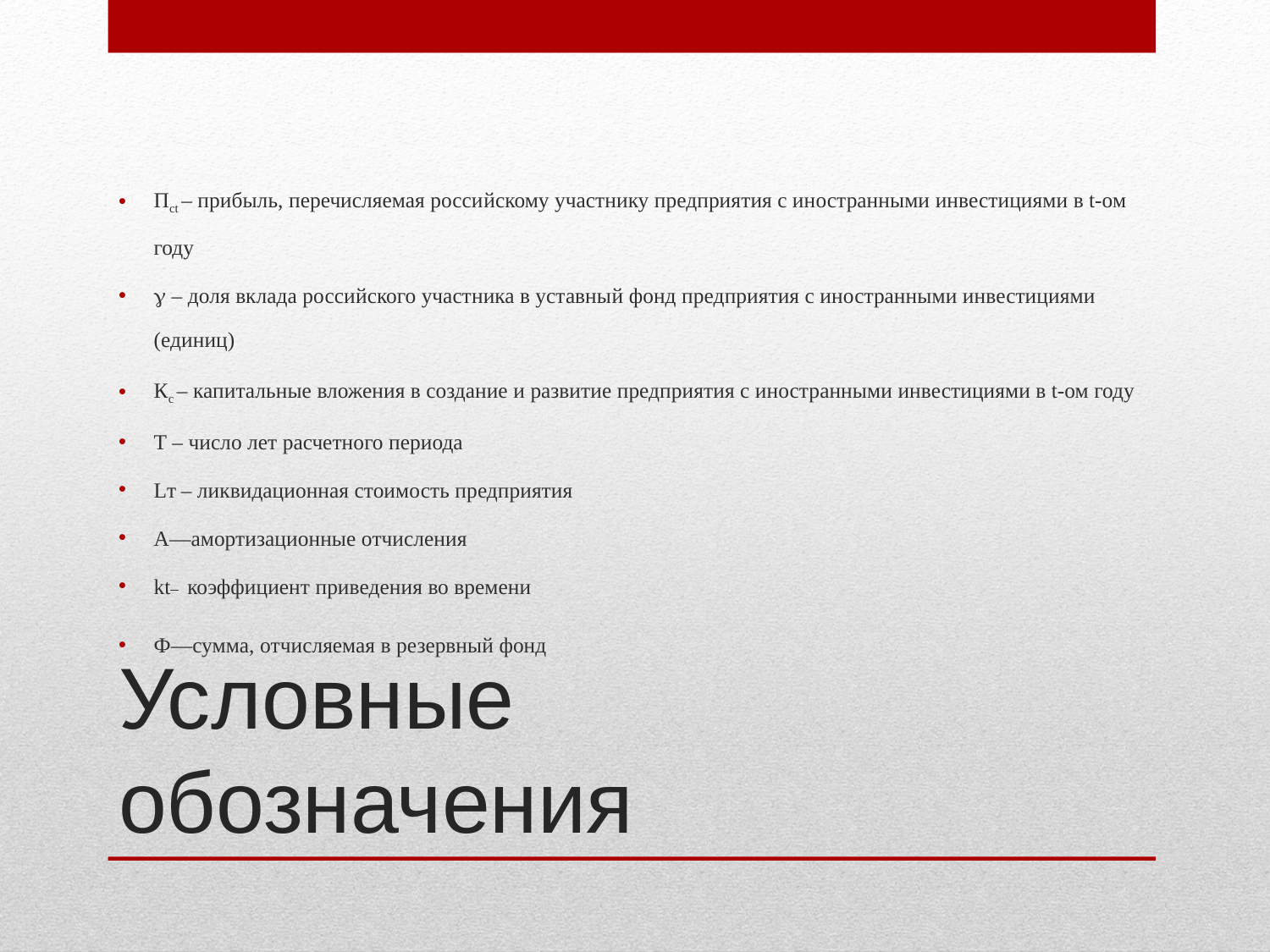

Псt – прибыль, перечисляемая российскому участнику предприятия с иностранными инвестициями в t-ом году
γ – доля вклада российского участника в уставный фонд предприятия с иностранными инвестициями (единиц)
Кс – капитальные вложения в создание и развитие предприятия с иностранными инвестициями в t-ом году
T – число лет расчетного периода
Lт – ликвидационная стоимость предприятия
A—амортизационные отчисления
kt–  коэффициент приведения во времени
Ф—сумма, отчисляемая в резервный фонд
# Условные обозначения